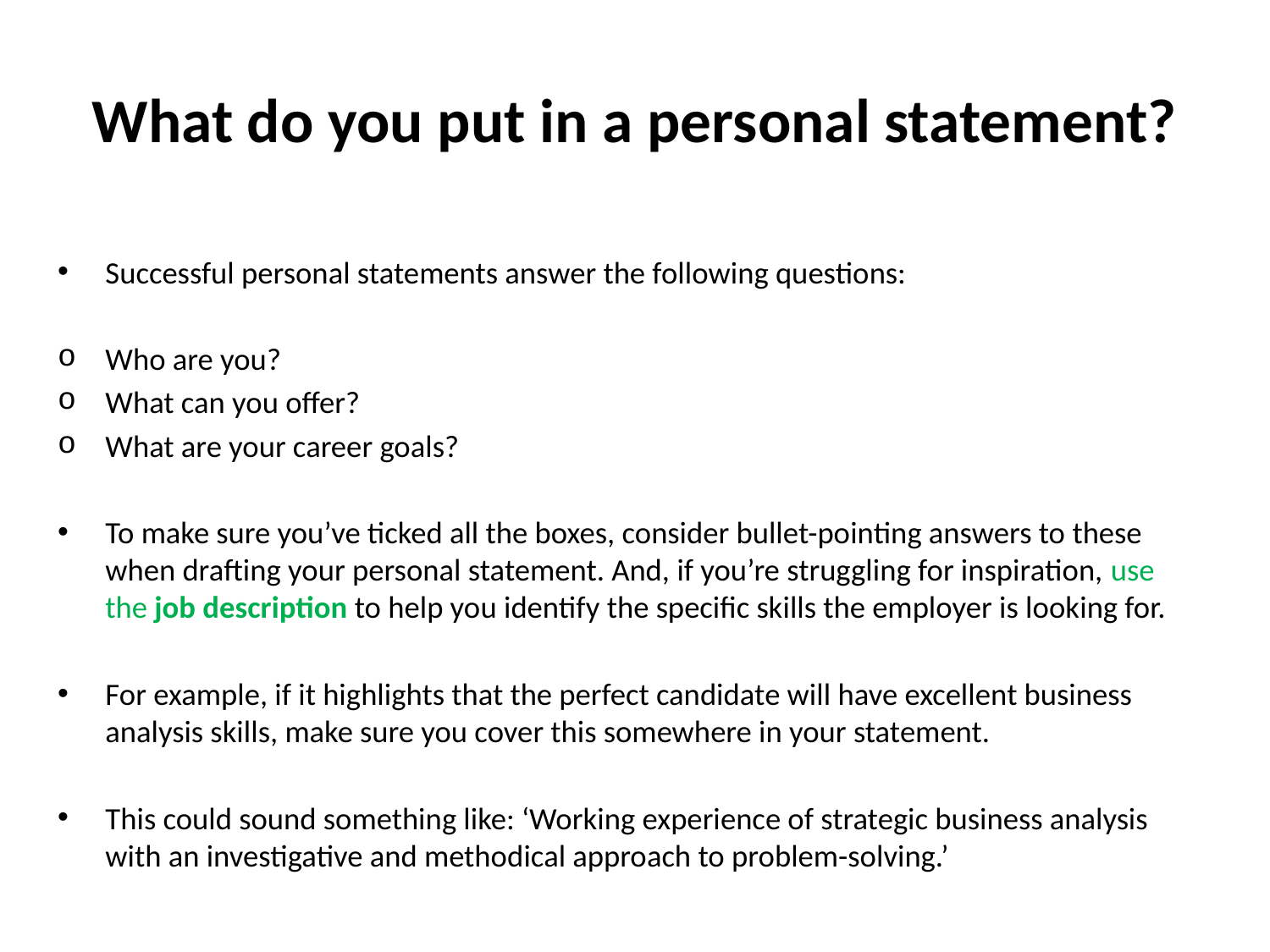

# What do you put in a personal statement?
Successful personal statements answer the following questions:

Who are you?
What can you offer?
What are your career goals?

To make sure you’ve ticked all the boxes, consider bullet-pointing answers to these when drafting your personal statement. And, if you’re struggling for inspiration, use the job description to help you identify the specific skills the employer is looking for.

For example, if it highlights that the perfect candidate will have excellent business analysis skills, make sure you cover this somewhere in your statement.

This could sound something like: ‘Working experience of strategic business analysis with an investigative and methodical approach to problem-solving.’